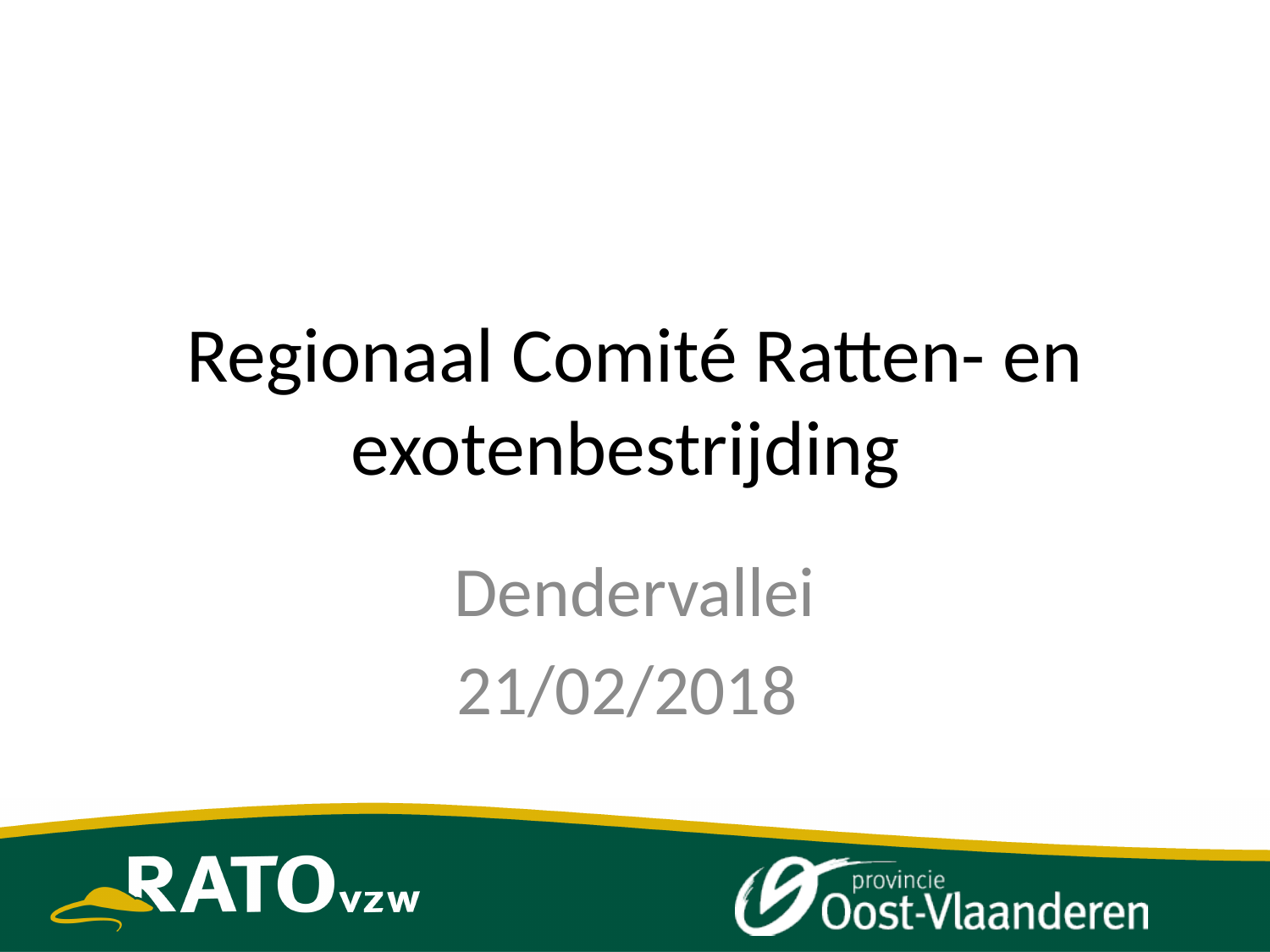

# Regionaal Comité Ratten- en exotenbestrijding
Dendervallei
21/02/2018